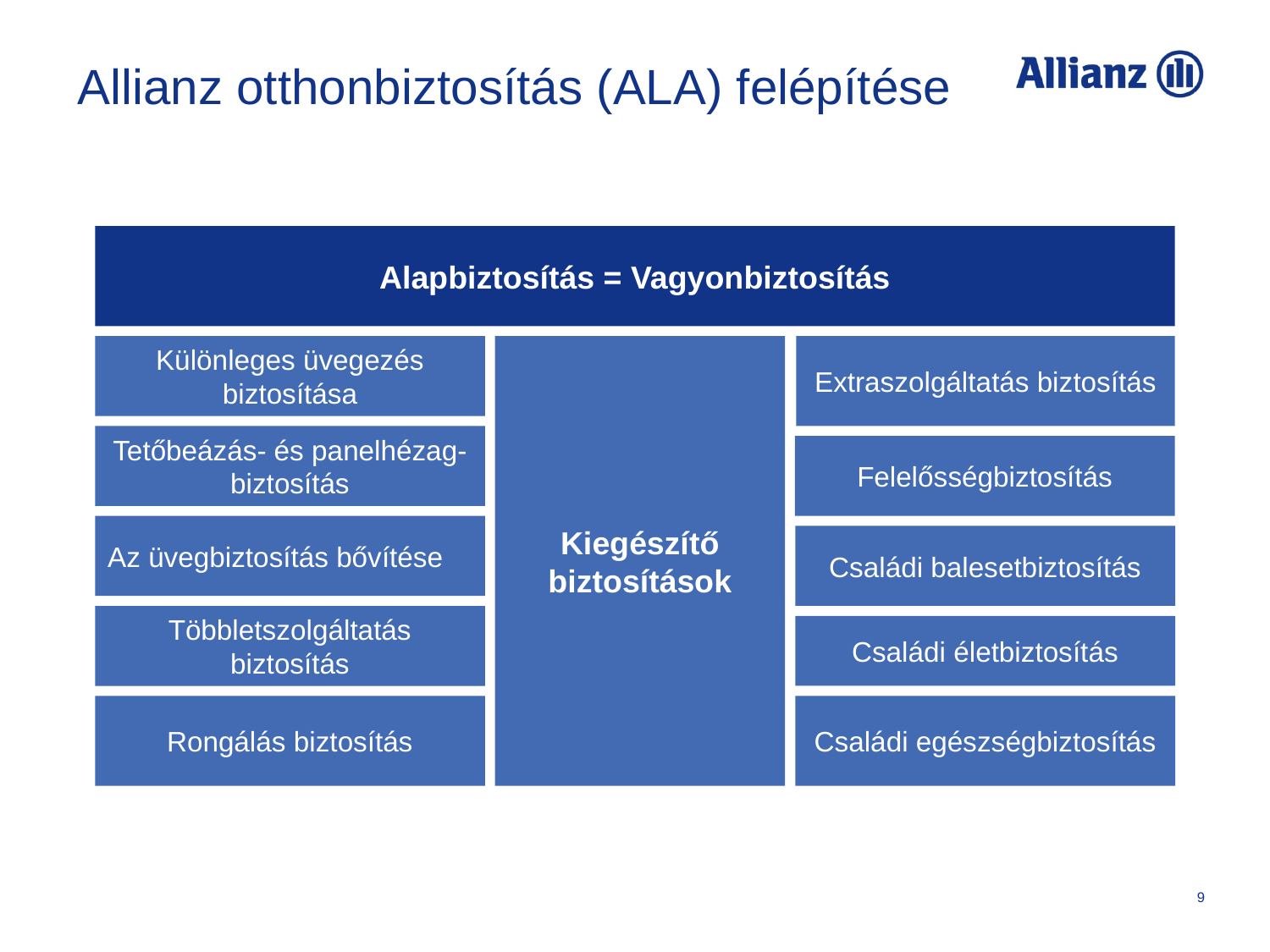

# Allianz otthonbiztosítás (ALA) felépítése
Alapbiztosítás = Vagyonbiztosítás

Extraszolgáltatás biztosítás
Különleges üvegezés biztosítása
Kiegészítő biztosítások
Tetőbeázás- és panelhézag-biztosítás
Felelősségbiztosítás
Az üvegbiztosítás bővítése
Családi balesetbiztosítás
Többletszolgáltatás biztosítás
Családi életbiztosítás
Családi egészségbiztosítás
Rongálás biztosítás
9